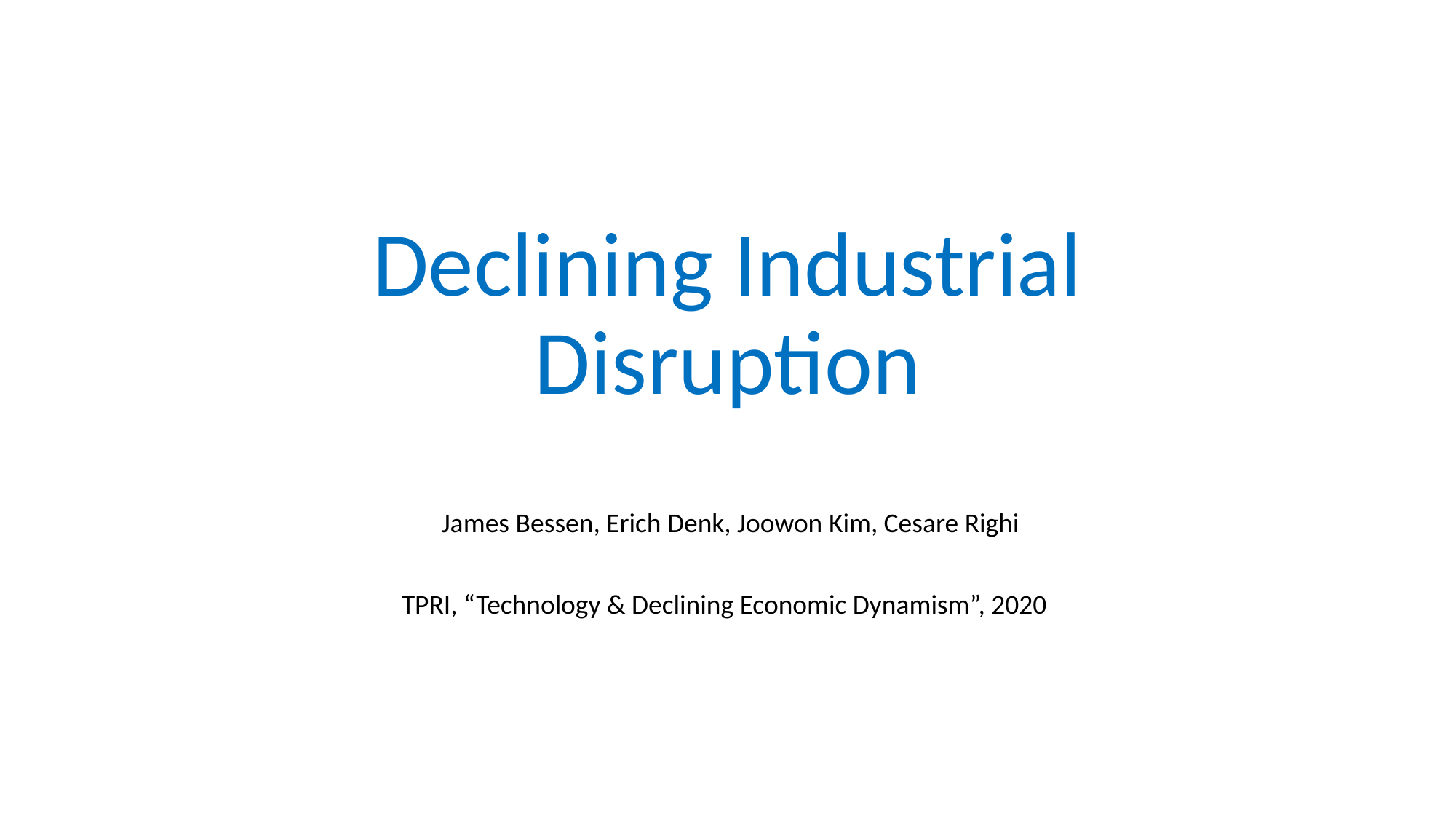

# Declining Industrial Disruption

 James Bessen, Erich Denk, Joowon Kim, Cesare Righi

TPRI, “Technology & Declining Economic Dynamism”, 2020